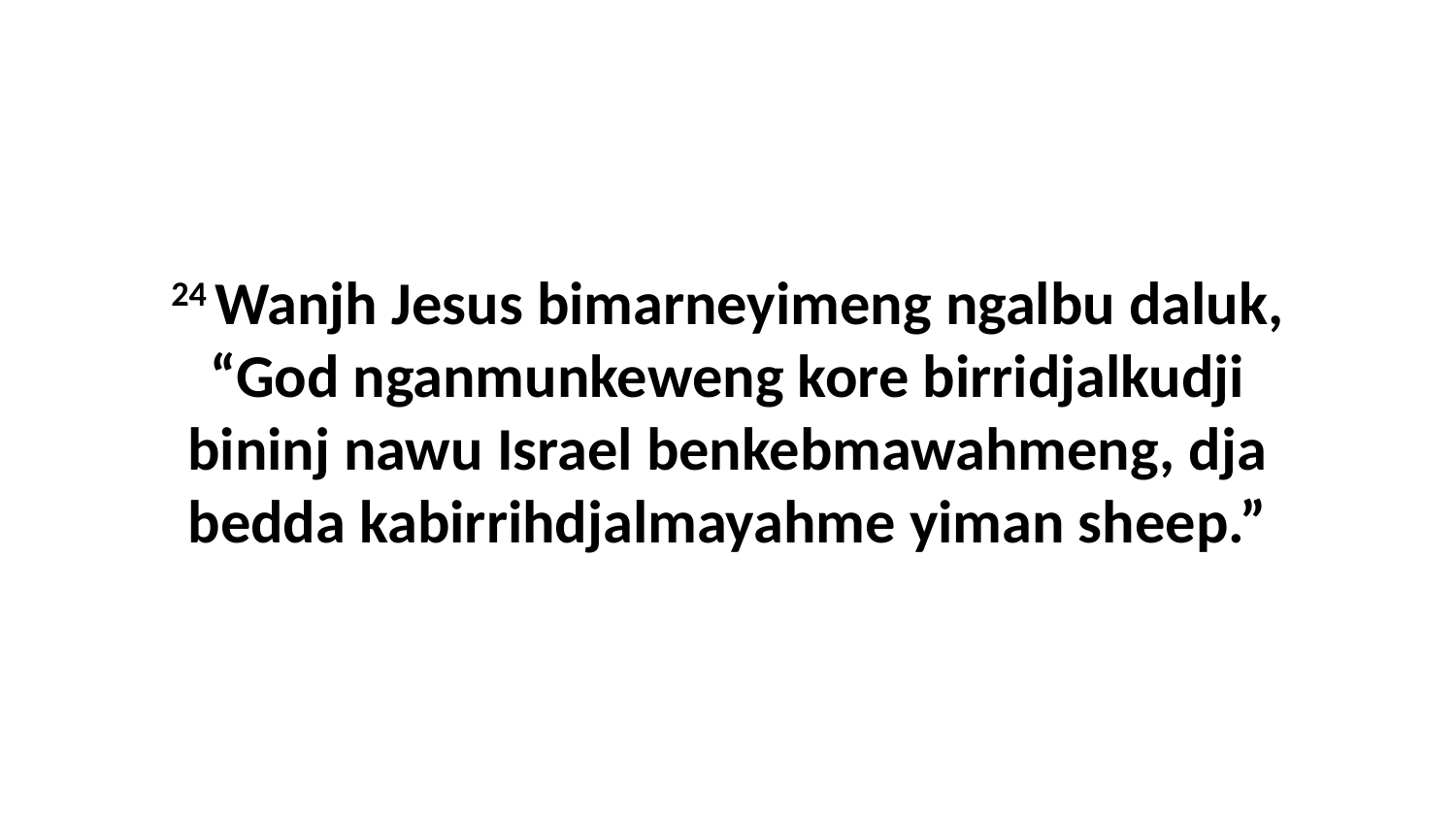

24 Wanjh Jesus bimarneyimeng ngalbu daluk, “God nganmunkeweng kore birridjalkudji bininj nawu Israel benkebmawahmeng, dja bedda kabirrihdjalmayahme yiman sheep.”